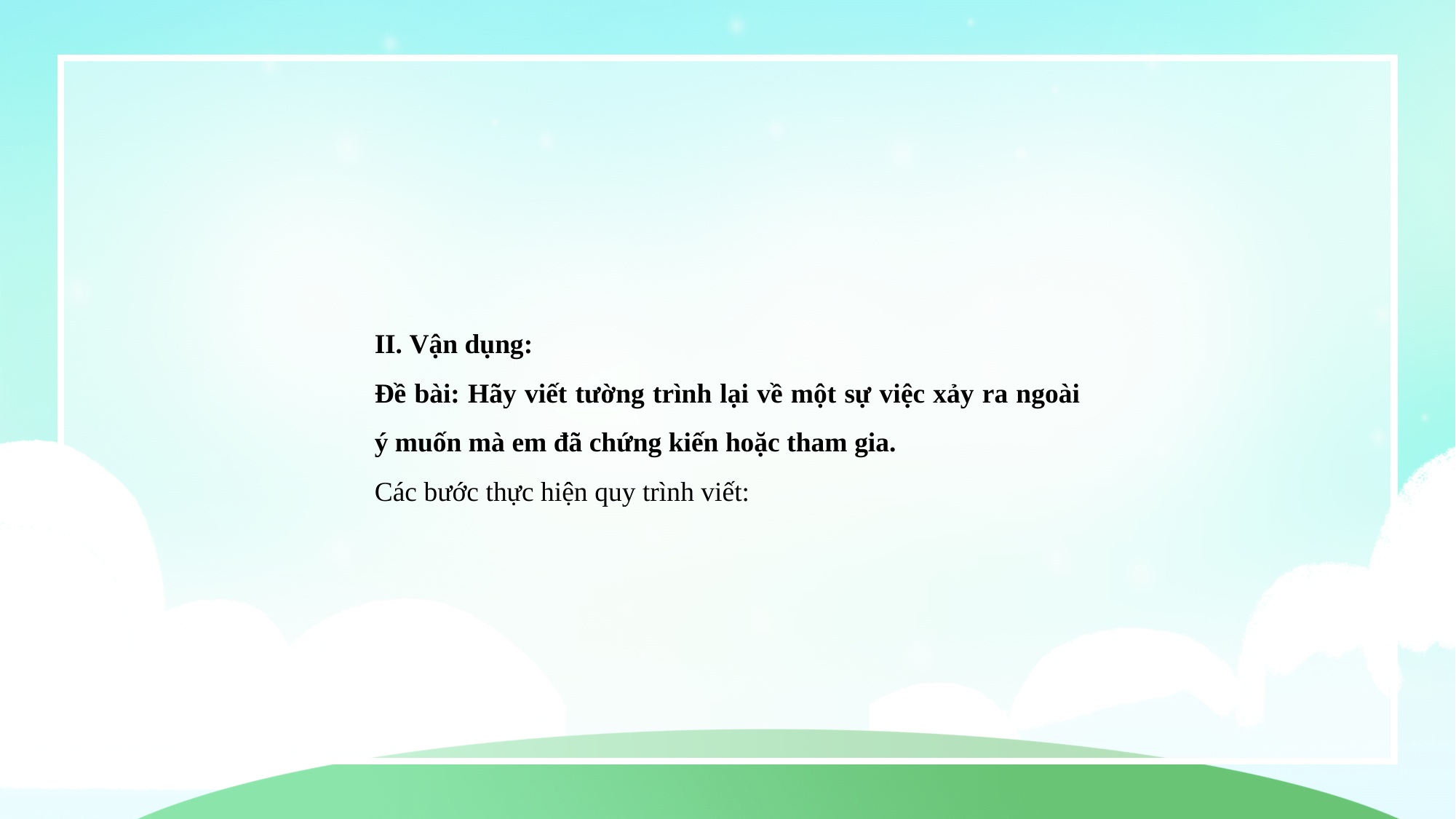

II. Vận dụng:
Đề bài: Hãy viết tường trình lại về một sự việc xảy ra ngoài ý muốn mà em đã chứng kiến hoặc tham gia.
Các bước thực hiện quy trình viết: